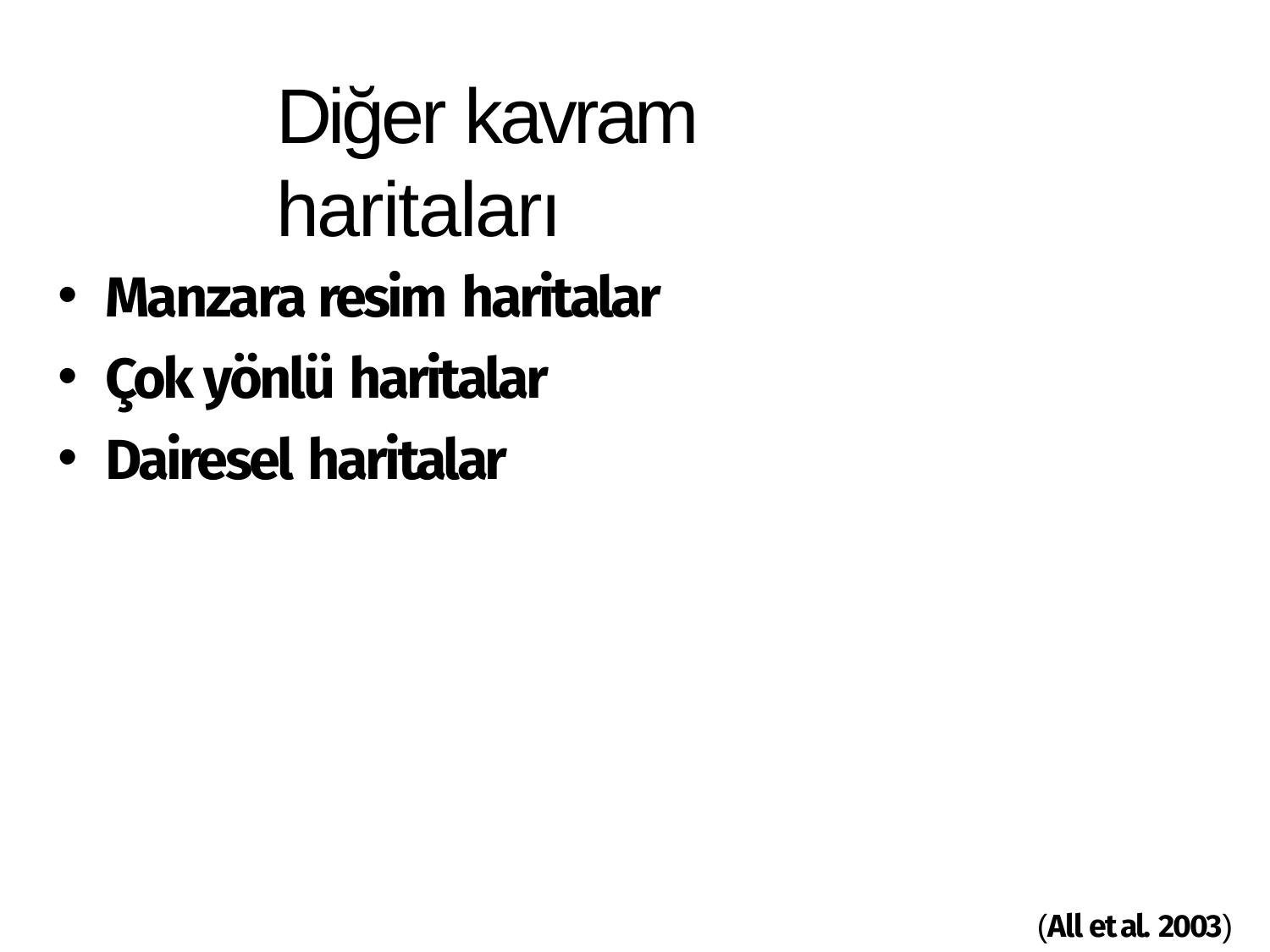

# Diğer kavram haritaları
Manzara resim haritalar
Çok yönlü haritalar
Dairesel haritalar
(All et al. 2003)